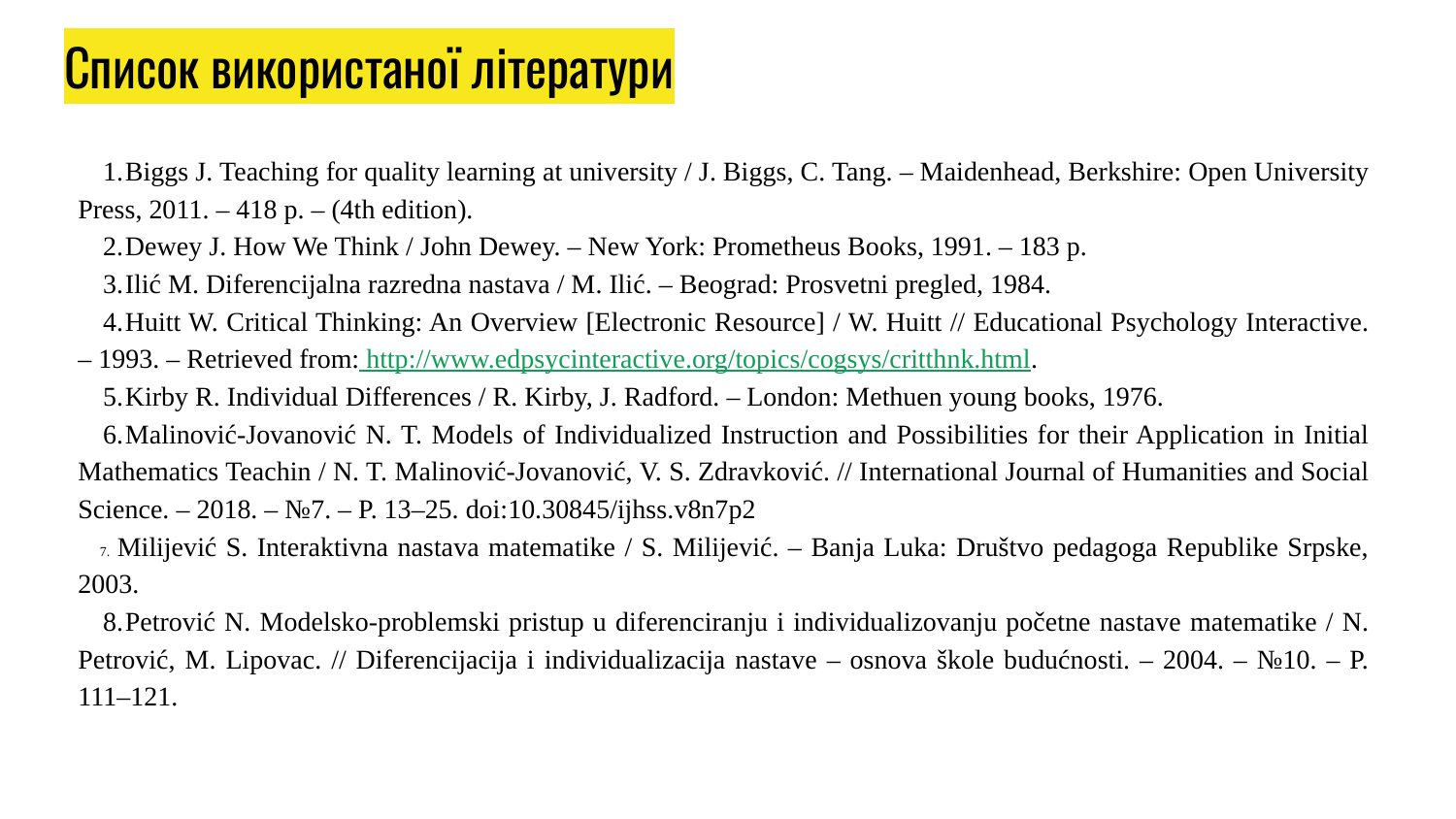

# Список використаної літератури
Biggs J. Teaching for quality learning at university / J. Biggs, C. Tang. – Maidenhead, Berkshire: Open University Press, 2011. – 418 p. – (4th edition).
Dewey J. How We Think / John Dewey. – New York: Prometheus Books, 1991. – 183 p.
Ilić M. Diferencijalna razredna nastava / M. Ilić. – Beograd: Prosvetni pregled, 1984.
Huitt W. Critical Thinking: An Overview [Electronic Resource] / W. Huitt // Educational Psychology Interactive. – 1993. – Retrieved from: http://www.edpsycinteractive.org/topics/cogsys/critthnk.html.
Kirby R. Individual Differences / R. Kirby, J. Radford. – London: Methuen young books, 1976.
Malinović-Jovanović N. T. Models of Individualized Instruction and Possibilities for their Application in Initial Mathematics Teachin / N. T. Malinović-Jovanović, V. S. Zdravković. // International Journal of Humanities and Social Science. – 2018. – №7. – P. 13–25. doi:10.30845/ijhss.v8n7p2
 Milijević S. Interaktivna nastava matematike / S. Milijević. – Banja Luka: Društvo pedagoga Republike Srpske, 2003.
Petrović N. Modelsko-problemski pristup u diferenciranju i individualizovanju početne nastave matematike / N. Petrović, M. Lipovac. // Diferencijacija i individualizacija nastave – osnova škole budućnosti. – 2004. – №10. – P. 111–121.